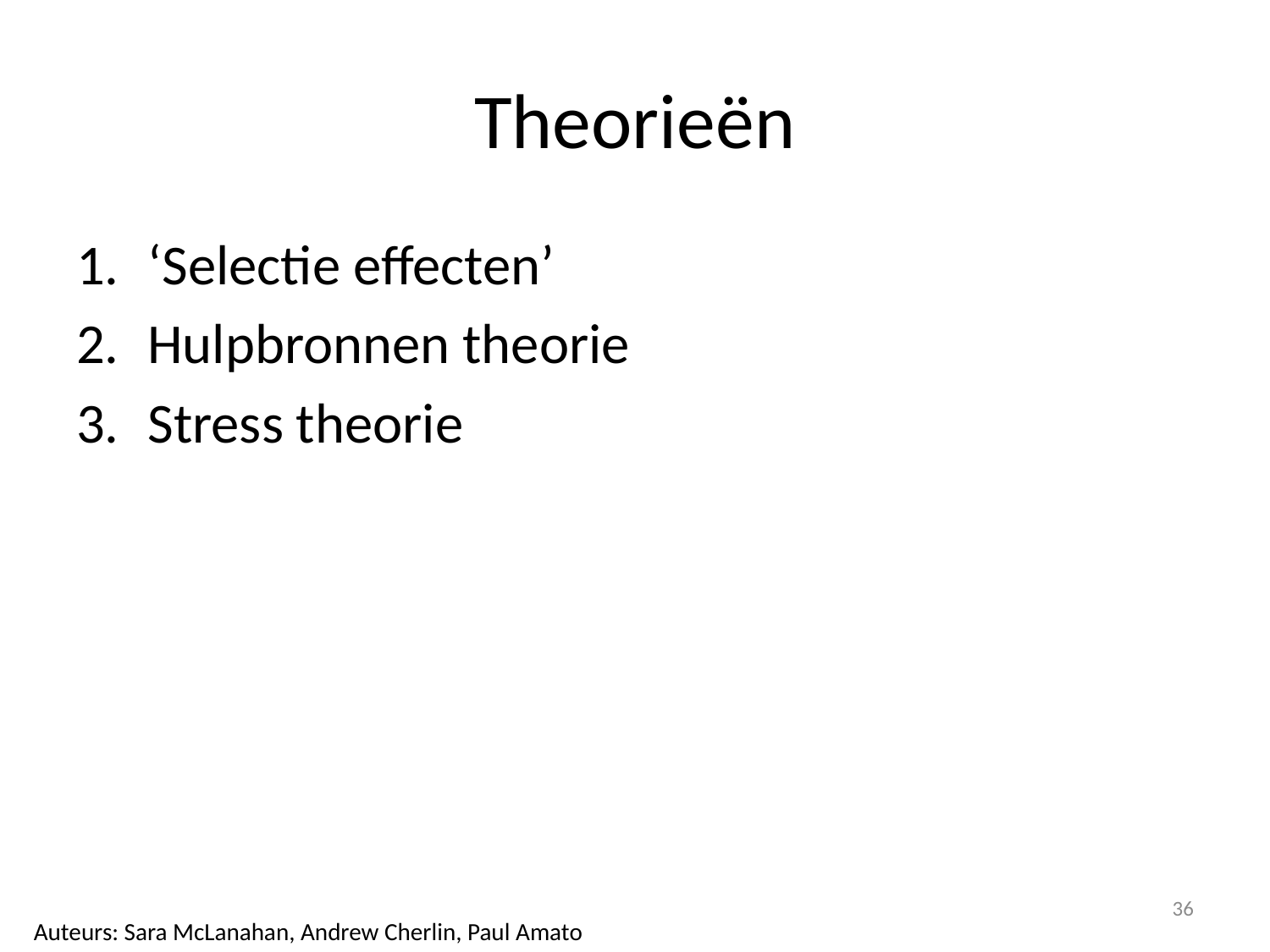

# Theorieën
‘Selectie effecten’
Hulpbronnen theorie
Stress theorie
36
Auteurs: Sara McLanahan, Andrew Cherlin, Paul Amato